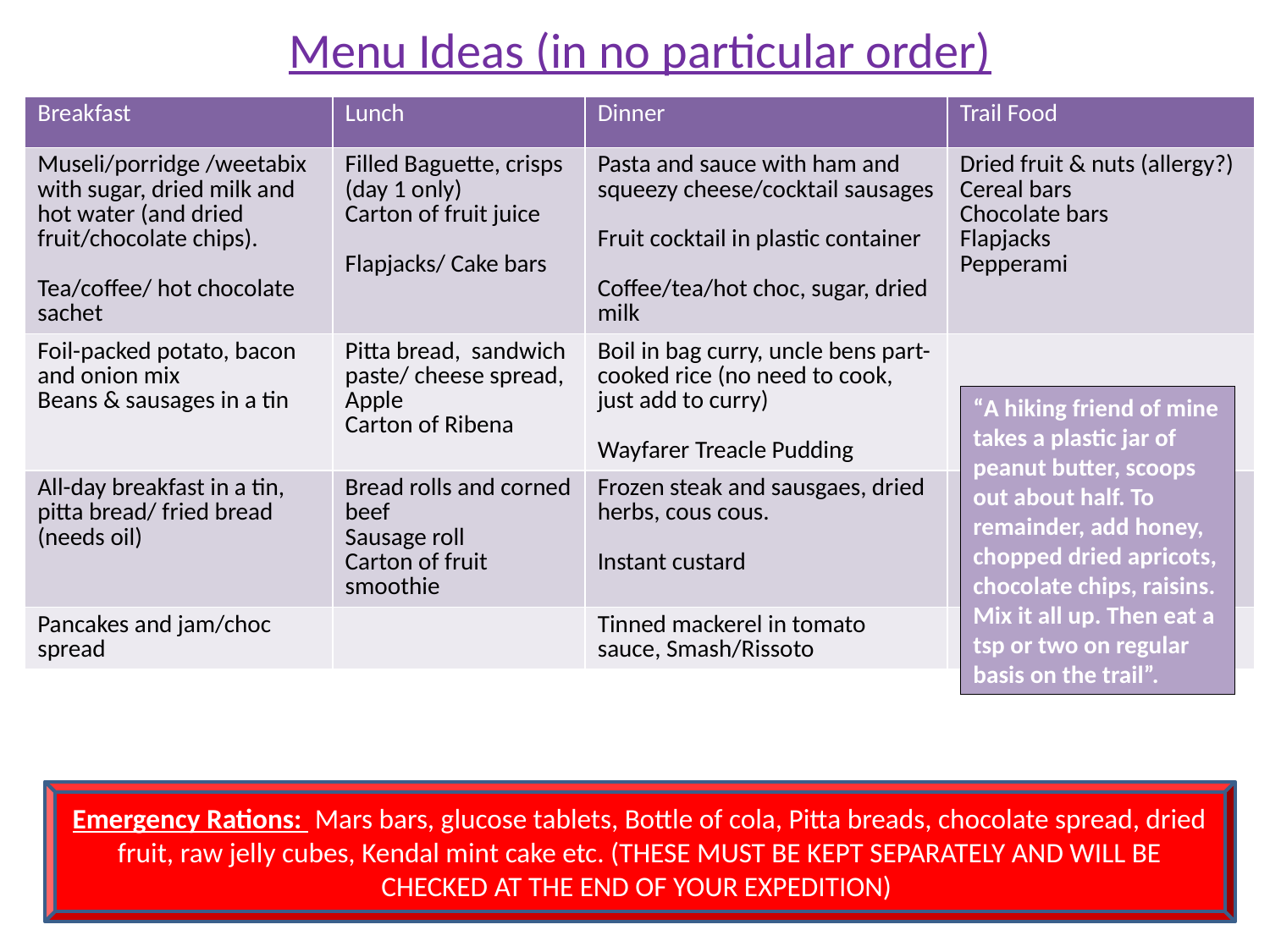

# Menu Ideas (in no particular order)
| Breakfast | Lunch | Dinner | Trail Food |
| --- | --- | --- | --- |
| Museli/porridge /weetabix with sugar, dried milk and hot water (and dried fruit/chocolate chips). Tea/coffee/ hot chocolate sachet | Filled Baguette, crisps (day 1 only) Carton of fruit juice Flapjacks/ Cake bars | Pasta and sauce with ham and squeezy cheese/cocktail sausages Fruit cocktail in plastic container Coffee/tea/hot choc, sugar, dried milk | Dried fruit & nuts (allergy?) Cereal bars Chocolate bars Flapjacks Pepperami |
| Foil-packed potato, bacon and onion mix Beans & sausages in a tin | Pitta bread, sandwich paste/ cheese spread, Apple Carton of Ribena | Boil in bag curry, uncle bens part-cooked rice (no need to cook, just add to curry) Wayfarer Treacle Pudding |  |
| All-day breakfast in a tin, pitta bread/ fried bread (needs oil) | Bread rolls and corned beef Sausage roll Carton of fruit smoothie | Frozen steak and sausgaes, dried herbs, cous cous. Instant custard |  |
| Pancakes and jam/choc spread |  | Tinned mackerel in tomato sauce, Smash/Rissoto |  |
“A hiking friend of mine takes a plastic jar of peanut butter, scoops out about half. To remainder, add honey, chopped dried apricots, chocolate chips, raisins. Mix it all up. Then eat a tsp or two on regular basis on the trail”.
Emergency Rations:  Mars bars, glucose tablets, Bottle of cola, Pitta breads, chocolate spread, dried fruit, raw jelly cubes, Kendal mint cake etc. (THESE MUST BE KEPT SEPARATELY AND WILL BE CHECKED AT THE END OF YOUR EXPEDITION)